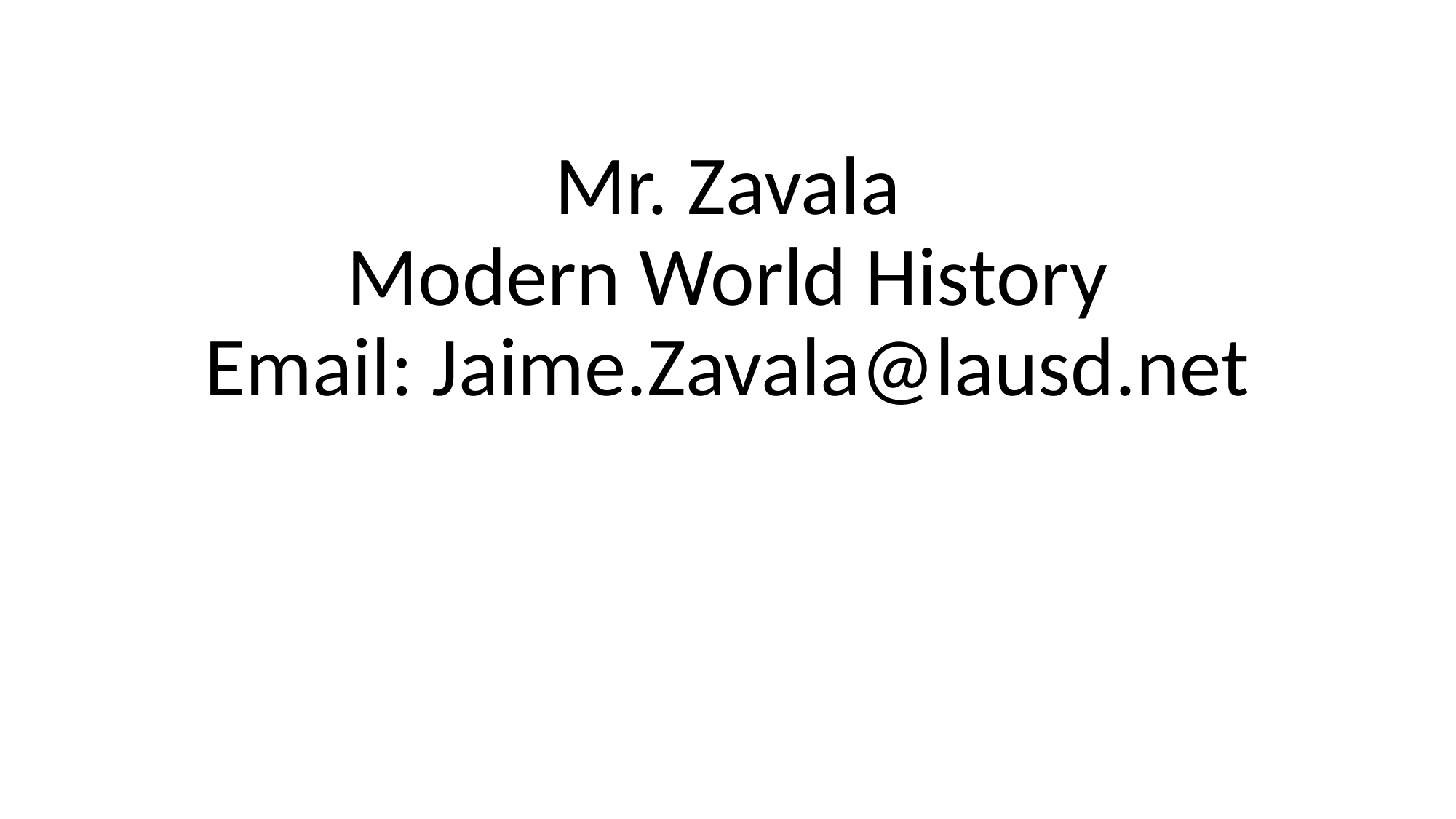

# Mr. Zavala Modern World History Email: Jaime.Zavala@lausd.net